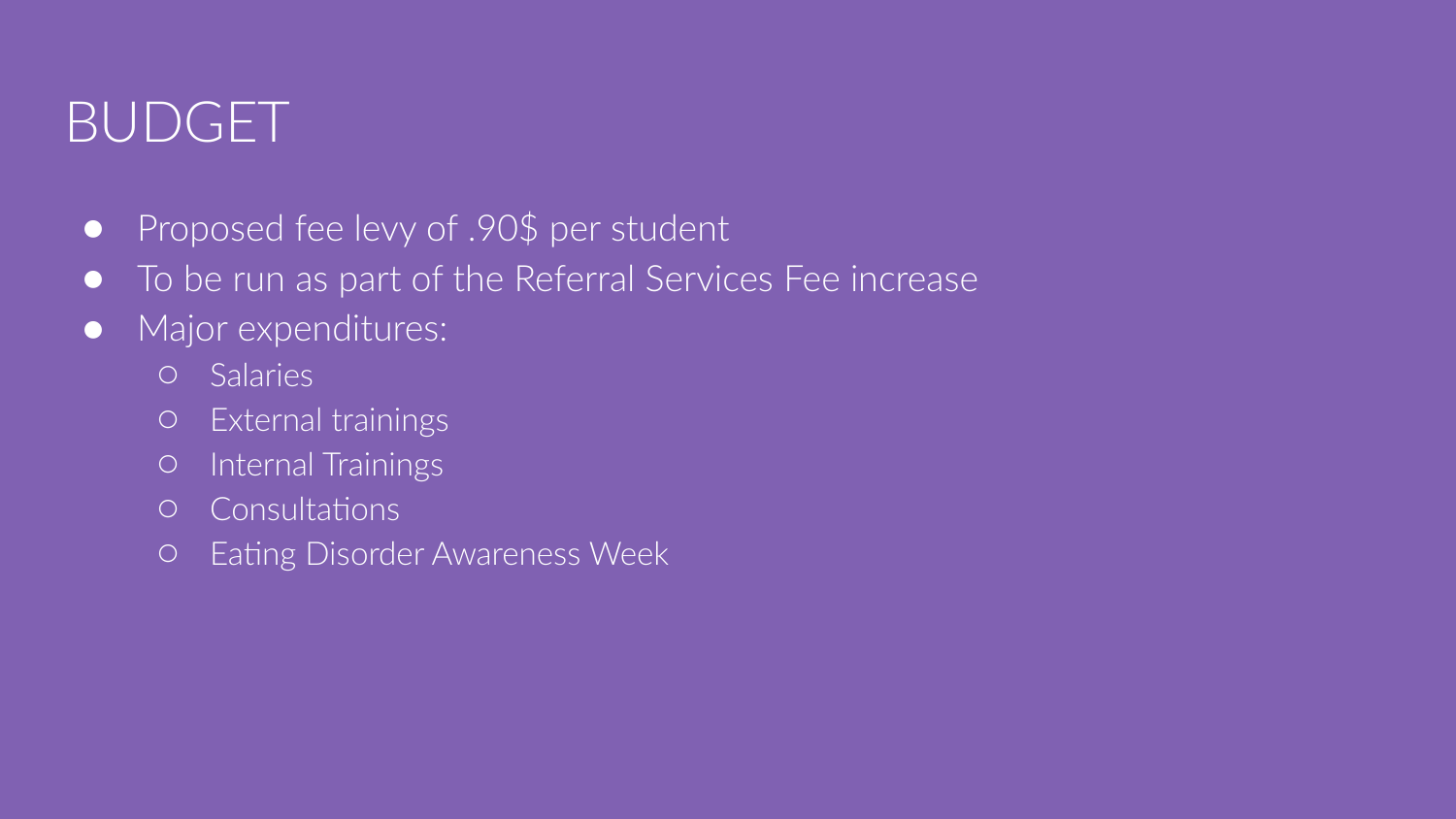

# BUDGET
Proposed fee levy of .90$ per student
To be run as part of the Referral Services Fee increase
Major expenditures:
Salaries
External trainings
Internal Trainings
Consultations
Eating Disorder Awareness Week